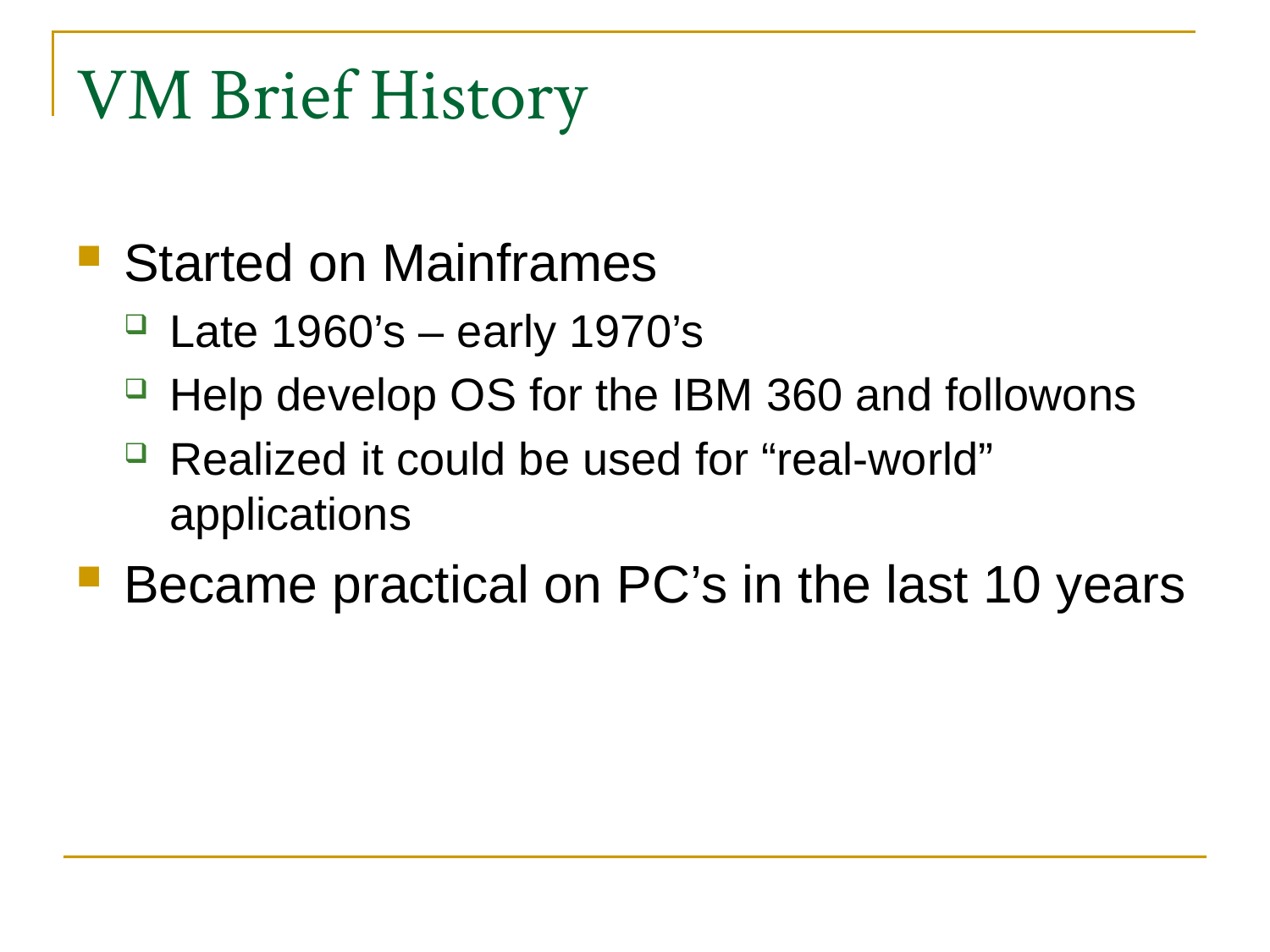

# VM Brief History
Started on Mainframes
Late 1960’s – early 1970’s
Help develop OS for the IBM 360 and followons
Realized it could be used for “real-world” applications
Became practical on PC’s in the last 10 years